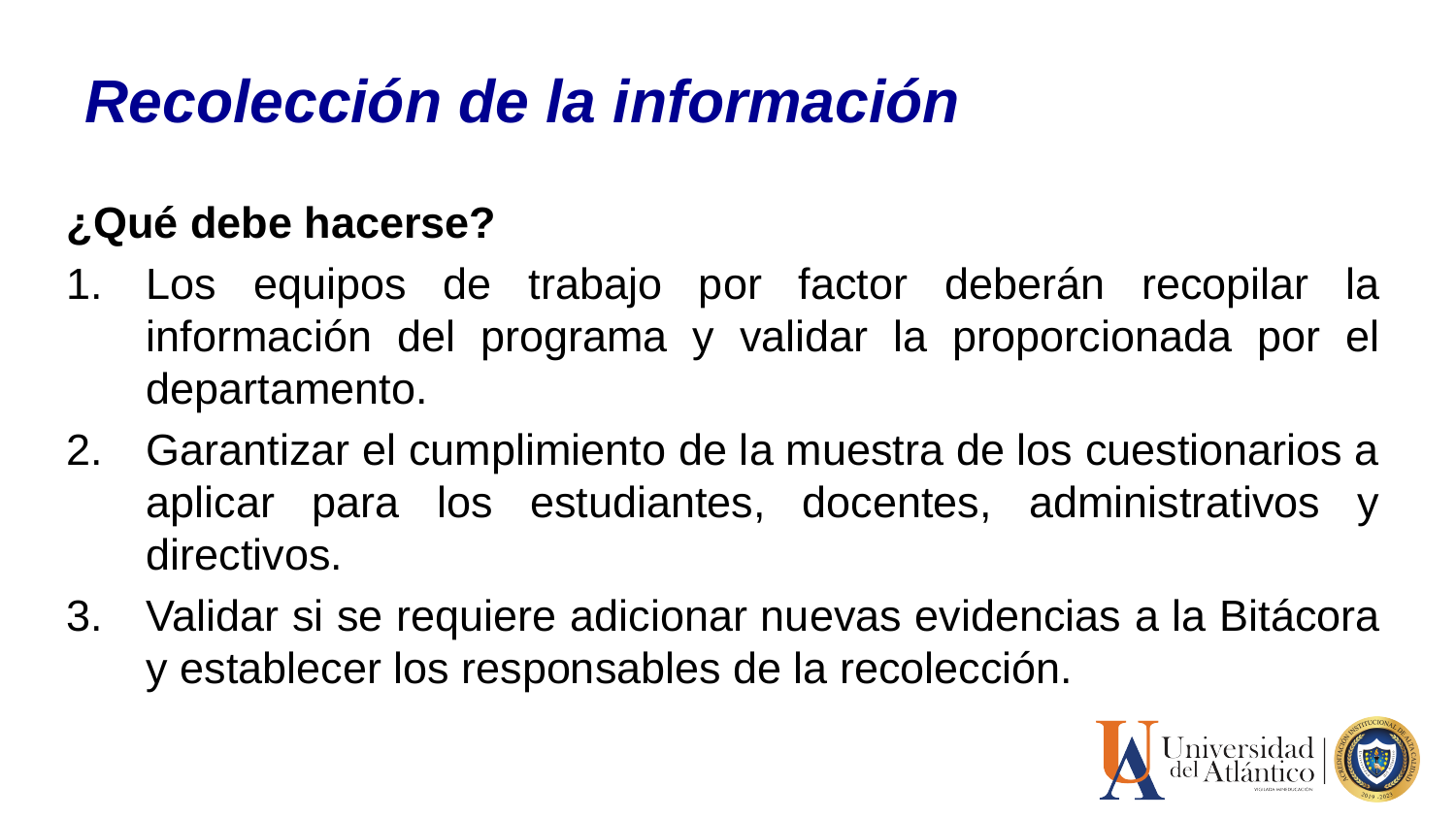

Recolección de la información
¿Qué debe hacerse?
Los equipos de trabajo por factor deberán recopilar la información del programa y validar la proporcionada por el departamento.
Garantizar el cumplimiento de la muestra de los cuestionarios a aplicar para los estudiantes, docentes, administrativos y directivos.
Validar si se requiere adicionar nuevas evidencias a la Bitácora y establecer los responsables de la recolección.